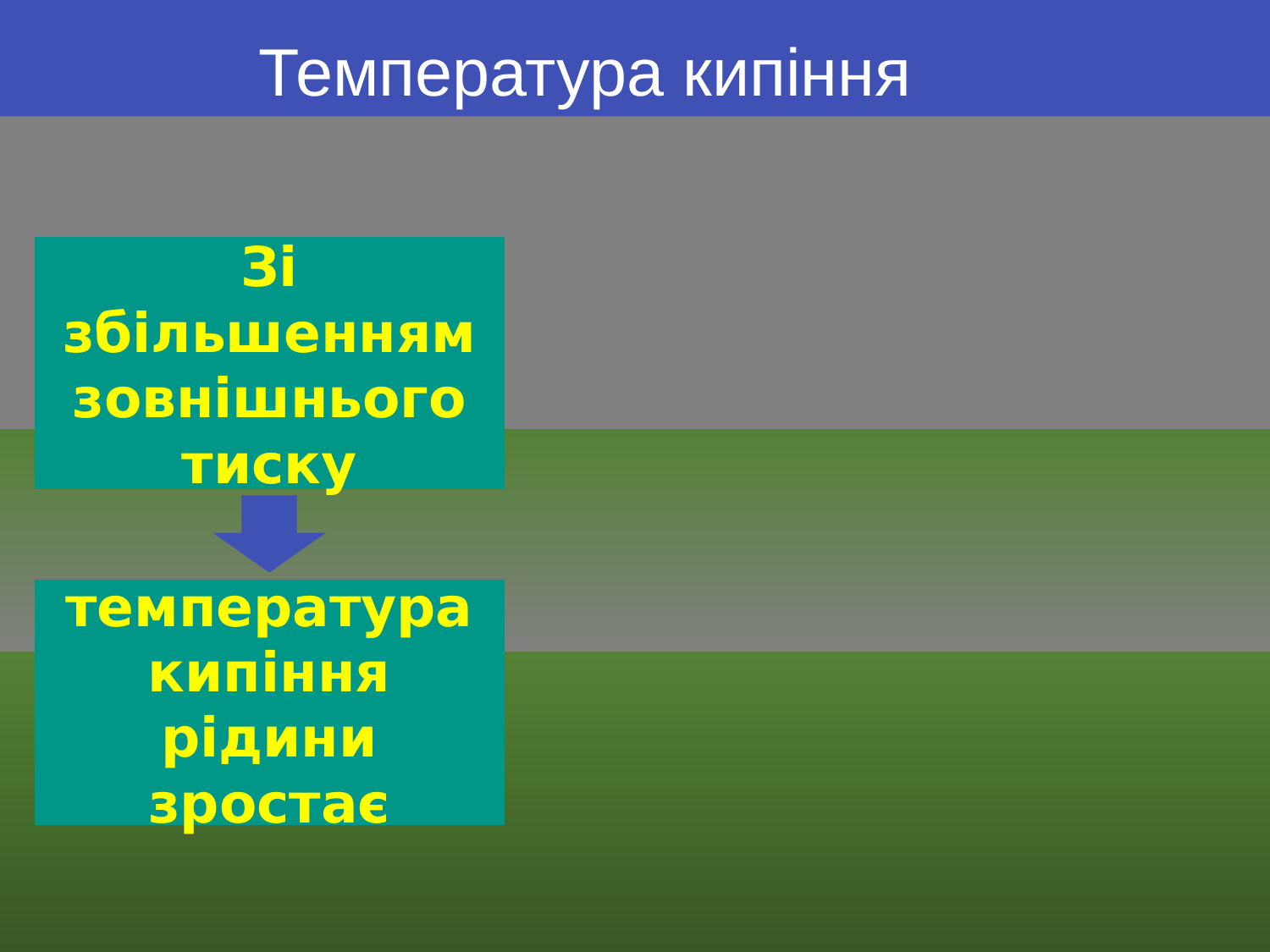

# Температура кипіння
Зі збільшенням зовнішнього тиску

температура кипіння рідини зростає